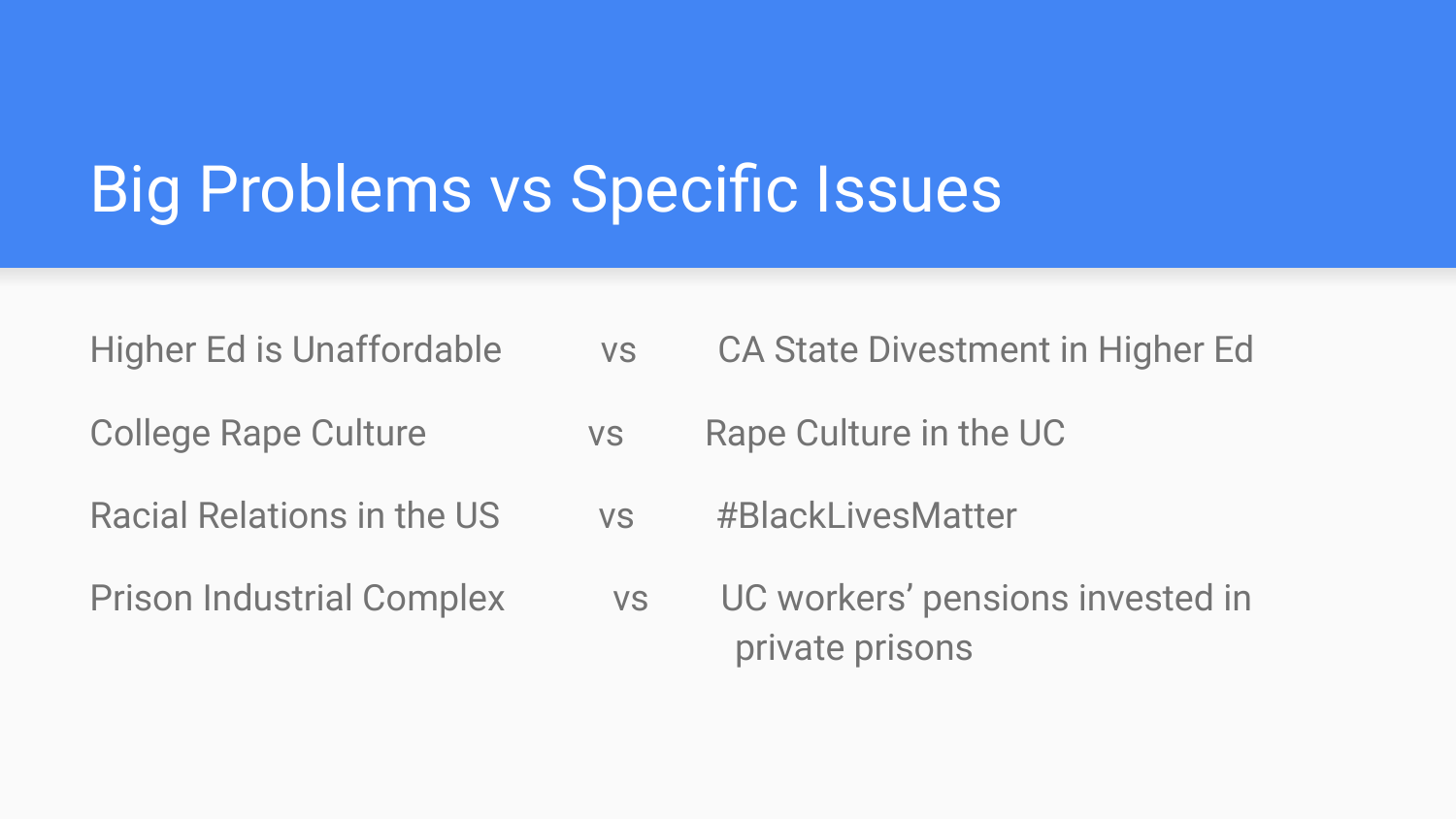

# Big Problems vs Specific Issues
Higher Ed is Unaffordable           vs         CA State Divestment in Higher Ed
College Rape Culture                  vs         Rape Culture in the UC
Racial Relations in the US           vs         #BlackLivesMatter
Prison Industrial Complex            vs        UC workers’ pensions invested in        				       private prisons